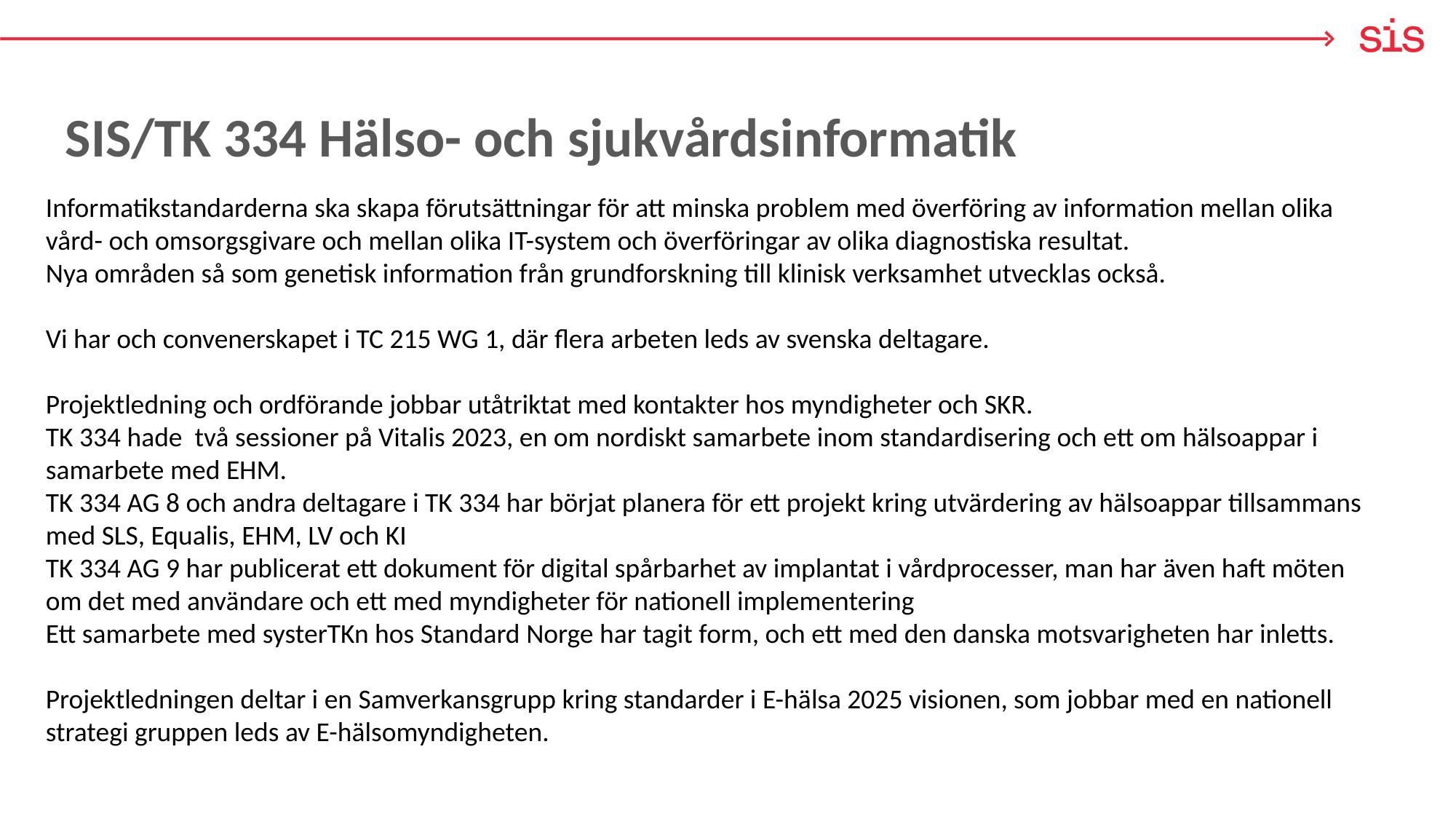

# SIS/TK 334 Hälso- och sjukvårdsinformatik
Informatikstandarderna ska skapa förutsättningar för att minska problem med överföring av information mellan olika vård- och omsorgsgivare och mellan olika IT-system och överföringar av olika diagnostiska resultat.
Nya områden så som genetisk information från grundforskning till klinisk verksamhet utvecklas också.

Vi har och convenerskapet i TC 215 WG 1, där flera arbeten leds av svenska deltagare.

Projektledning och ordförande jobbar utåtriktat med kontakter hos myndigheter och SKR.
TK 334 hade  två sessioner på Vitalis 2023, en om nordiskt samarbete inom standardisering och ett om hälsoappar i samarbete med EHM.
TK 334 AG 8 och andra deltagare i TK 334 har börjat planera för ett projekt kring utvärdering av hälsoappar tillsammans med SLS, Equalis, EHM, LV och KI
TK 334 AG 9 har publicerat ett dokument för digital spårbarhet av implantat i vårdprocesser, man har även haft möten om det med användare och ett med myndigheter för nationell implementering
Ett samarbete med systerTKn hos Standard Norge har tagit form, och ett med den danska motsvarigheten har inletts.

Projektledningen deltar i en Samverkansgrupp kring standarder i E-hälsa 2025 visionen, som jobbar med en nationell strategi gruppen leds av E-hälsomyndigheten.